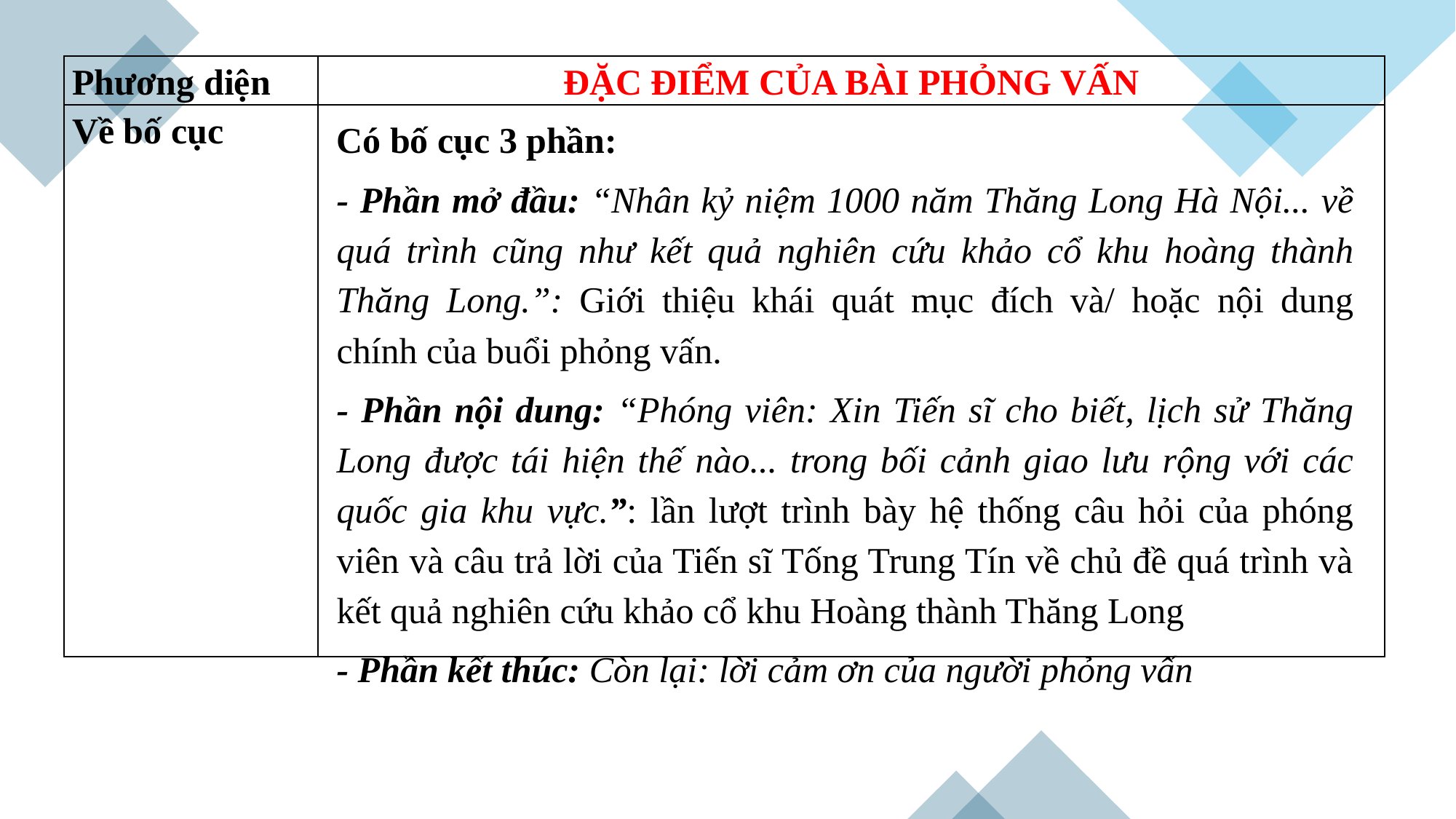

| Phương diện | ĐẶC ĐIỂM CỦA BÀI PHỎNG VẤN |
| --- | --- |
| Về bố cục |  |

Có bố cục 3 phần:
- Phần mở đầu: “Nhân kỷ niệm 1000 năm Thăng Long Hà Nội... về quá trình cũng như kết quả nghiên cứu khảo cổ khu hoàng thành Thăng Long.”: Giới thiệu khái quát mục đích và/ hoặc nội dung chính của buổi phỏng vấn.
- Phần nội dung: “Phóng viên: Xin Tiến sĩ cho biết, lịch sử Thăng Long được tái hiện thế nào... trong bối cảnh giao lưu rộng với các quốc gia khu vực.”: lần lượt trình bày hệ thống câu hỏi của phóng viên và câu trả lời của Tiến sĩ Tống Trung Tín về chủ đề quá trình và kết quả nghiên cứu khảo cổ khu Hoàng thành Thăng Long
- Phần kết thúc: Còn lại: lời cảm ơn của người phỏng vấn